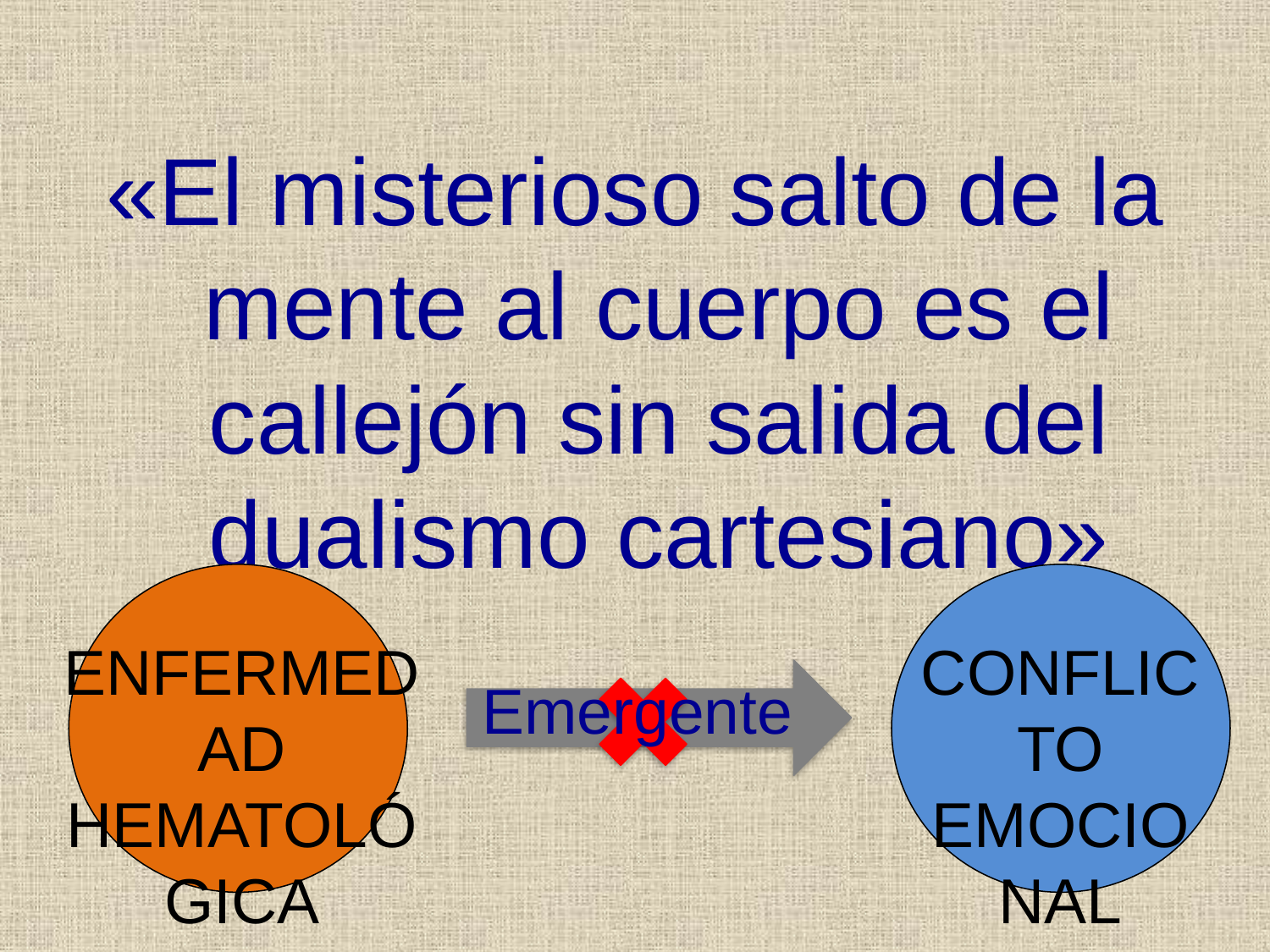

«El misterioso salto de la mente al cuerpo es el callejón sin salida del dualismo cartesiano»

Enfermedad hematológica
CONFLICTO EMOCIONAL

Emergente